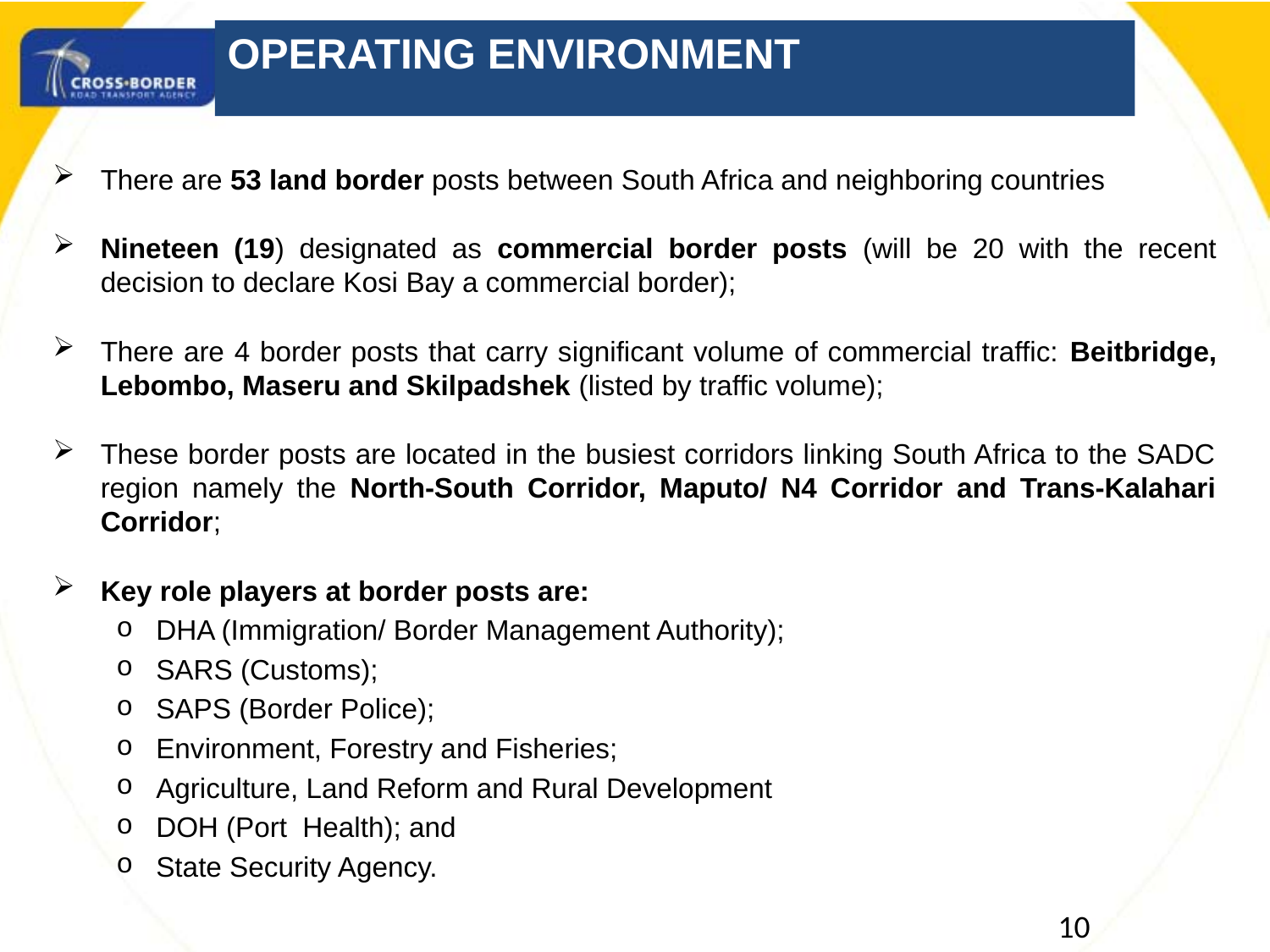

OPERATING ENVIRONMENT
Table of Contents
There are 53 land border posts between South Africa and neighboring countries

Nineteen (19) designated as commercial border posts (will be 20 with the recent decision to declare Kosi Bay a commercial border);

There are 4 border posts that carry significant volume of commercial traffic: Beitbridge, Lebombo, Maseru and Skilpadshek (listed by traffic volume);

These border posts are located in the busiest corridors linking South Africa to the SADC region namely the North-South Corridor, Maputo/ N4 Corridor and Trans-Kalahari Corridor;

Key role players at border posts are:
DHA (Immigration/ Border Management Authority);
SARS (Customs);
SAPS (Border Police);
Environment, Forestry and Fisheries;
Agriculture, Land Reform and Rural Development
DOH (Port  Health); and
State Security Agency.

10